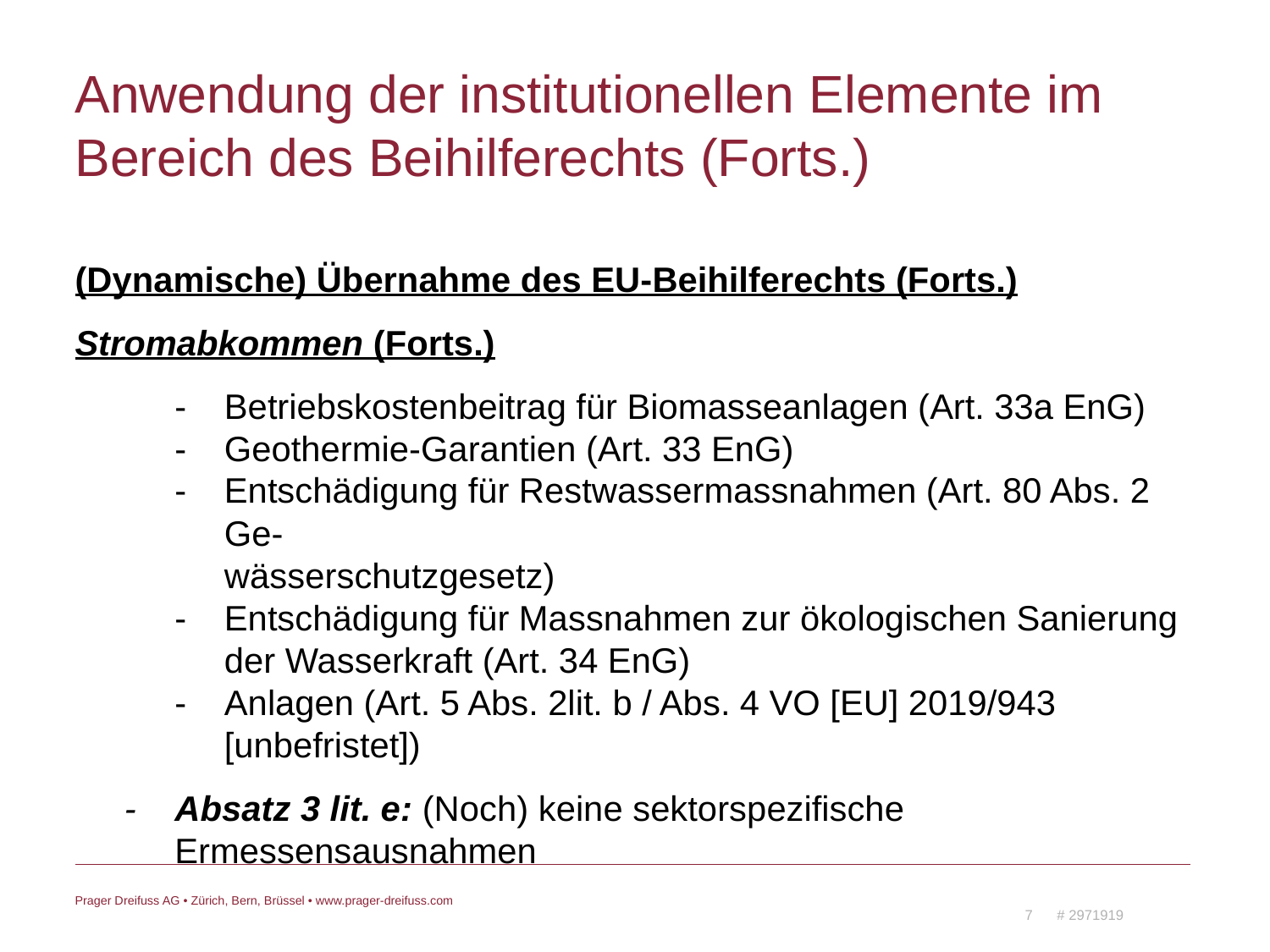

# Anwendung der institutionellen Elemente im Bereich des Beihilferechts (Forts.)

(Dynamische) Übernahme des EU-Beihilferechts (Forts.)

Stromabkommen (Forts.)
-	Betriebskostenbeitrag für Biomasseanlagen (Art. 33a EnG)
-	Geothermie-Garantien (Art. 33 EnG)
-	Entschädigung für Restwassermassnahmen (Art. 80 Abs. 2 Ge-
wässerschutzgesetz)
-	Entschädigung für Massnahmen zur ökologischen Sanierung der Wasserkraft (Art. 34 EnG)
-	Anlagen (Art. 5 Abs. 2lit. b / Abs. 4 VO [EU] 2019/943 [unbefristet])

-	Absatz 3 lit. e: (Noch) keine sektorspezifische Ermessensausnahmen

7      # 2971919